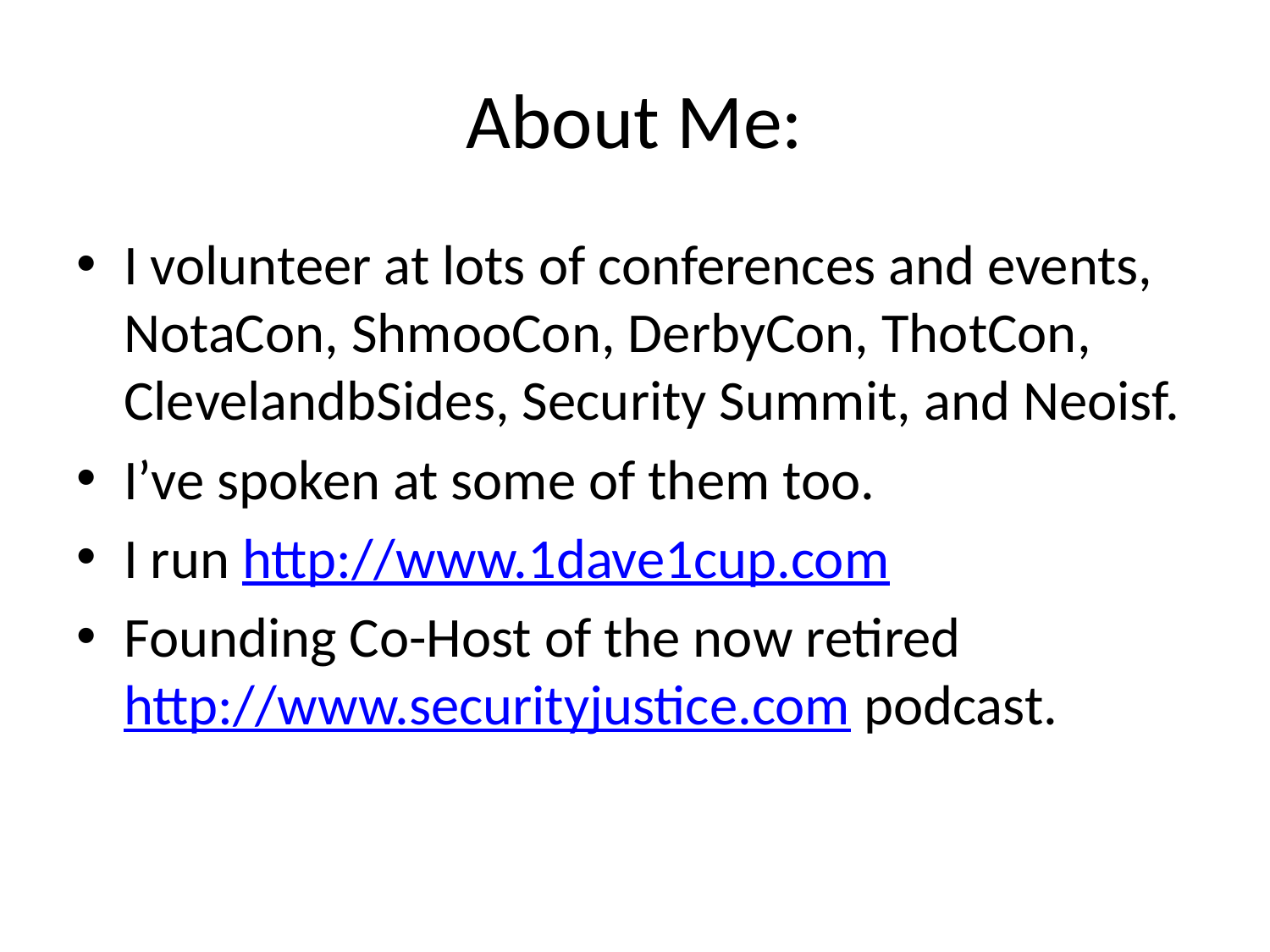

# About Me:
I volunteer at lots of conferences and events, NotaCon, ShmooCon, DerbyCon, ThotCon, ClevelandbSides, Security Summit, and Neoisf.
I’ve spoken at some of them too.
I run http://www.1dave1cup.com
Founding Co-Host of the now retired  http://www.securityjustice.com podcast.